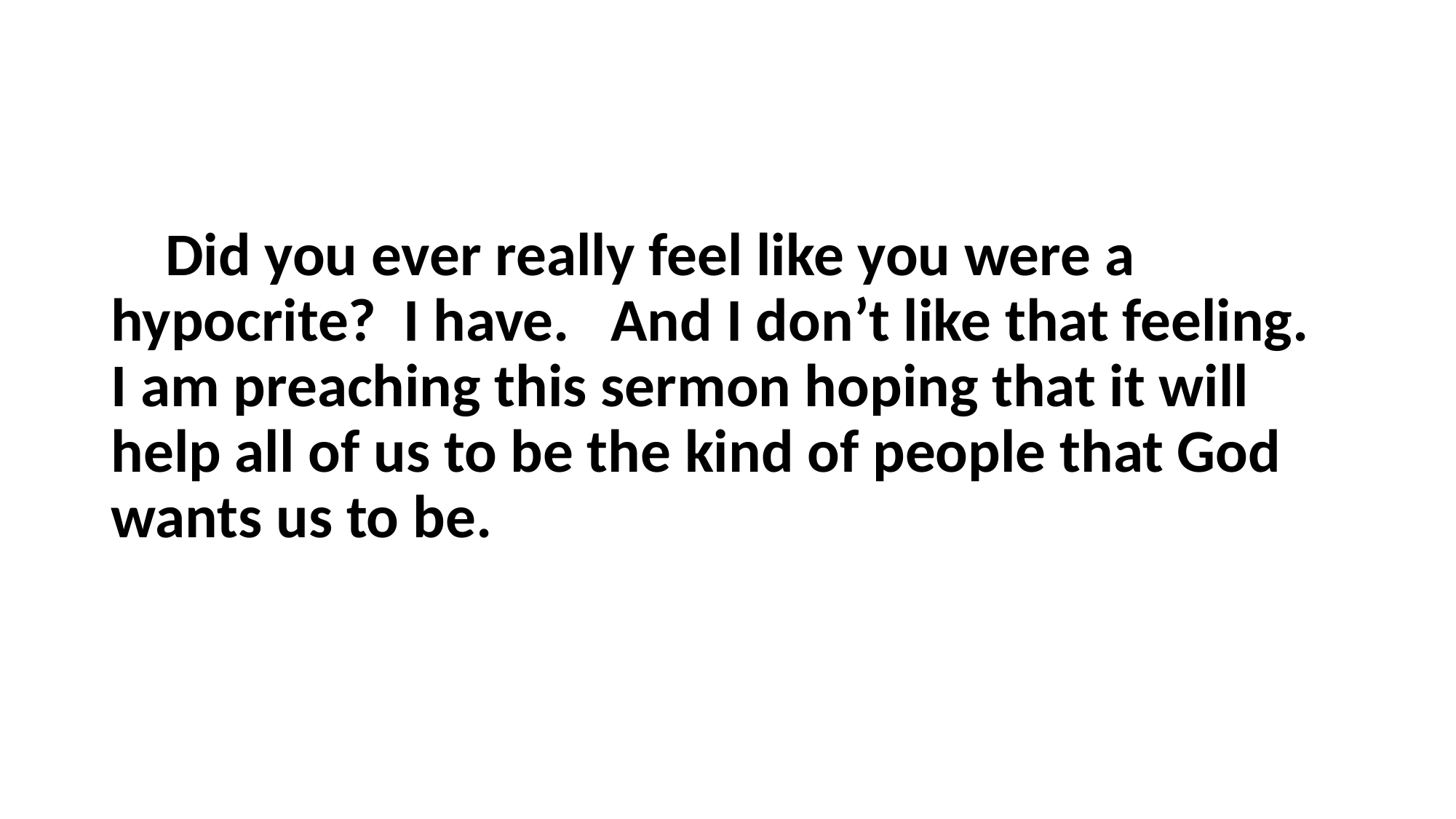

#
    Did you ever really feel like you were a hypocrite?  I have.   And I don’t like that feeling.   I am preaching this sermon hoping that it will help all of us to be the kind of people that God wants us to be.